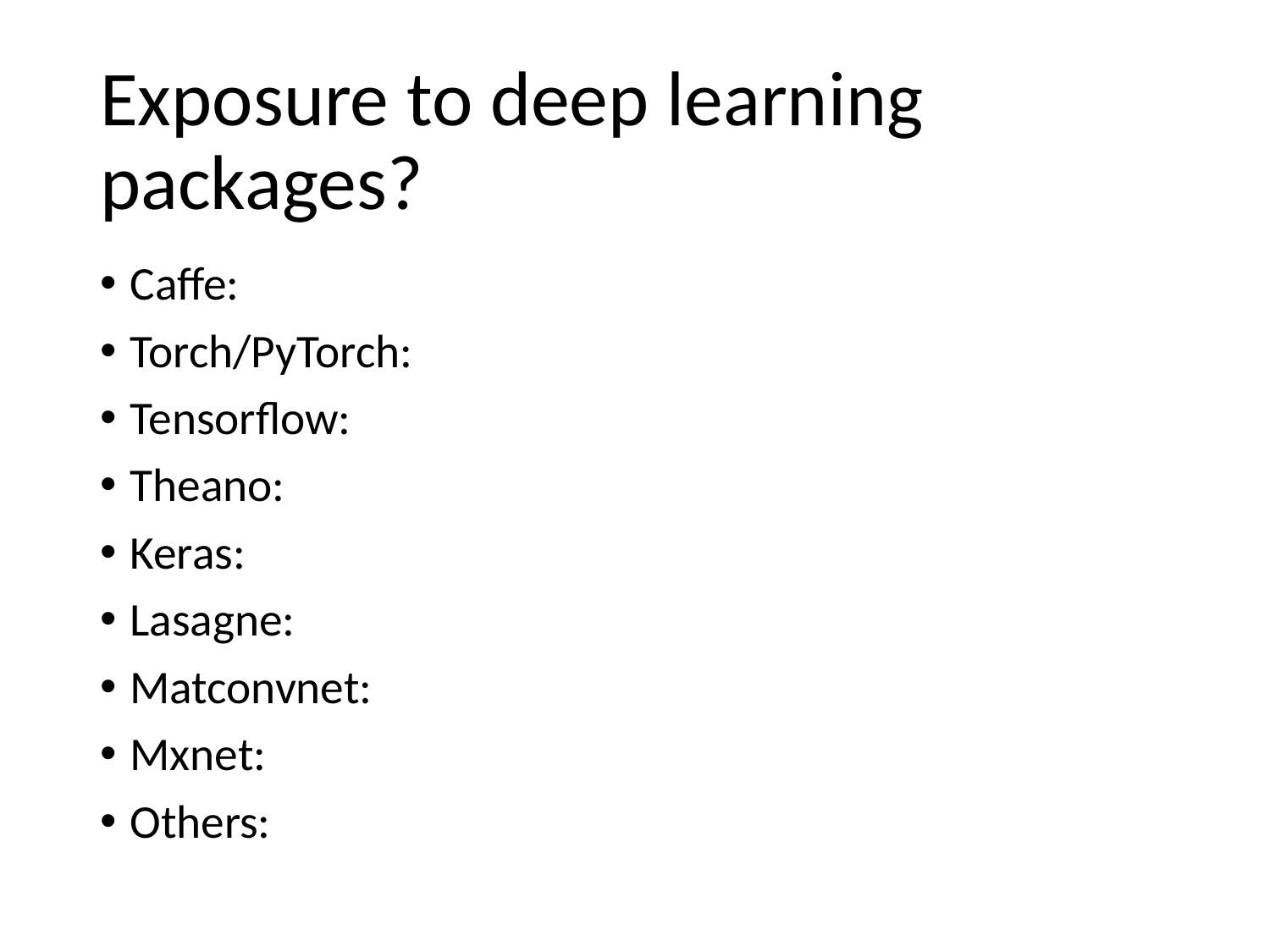

# Exposure to deep learning packages?
Caffe:
Torch/PyTorch:
Tensorflow:
Theano:
Keras:
Lasagne:
Matconvnet:
Mxnet:
Others: